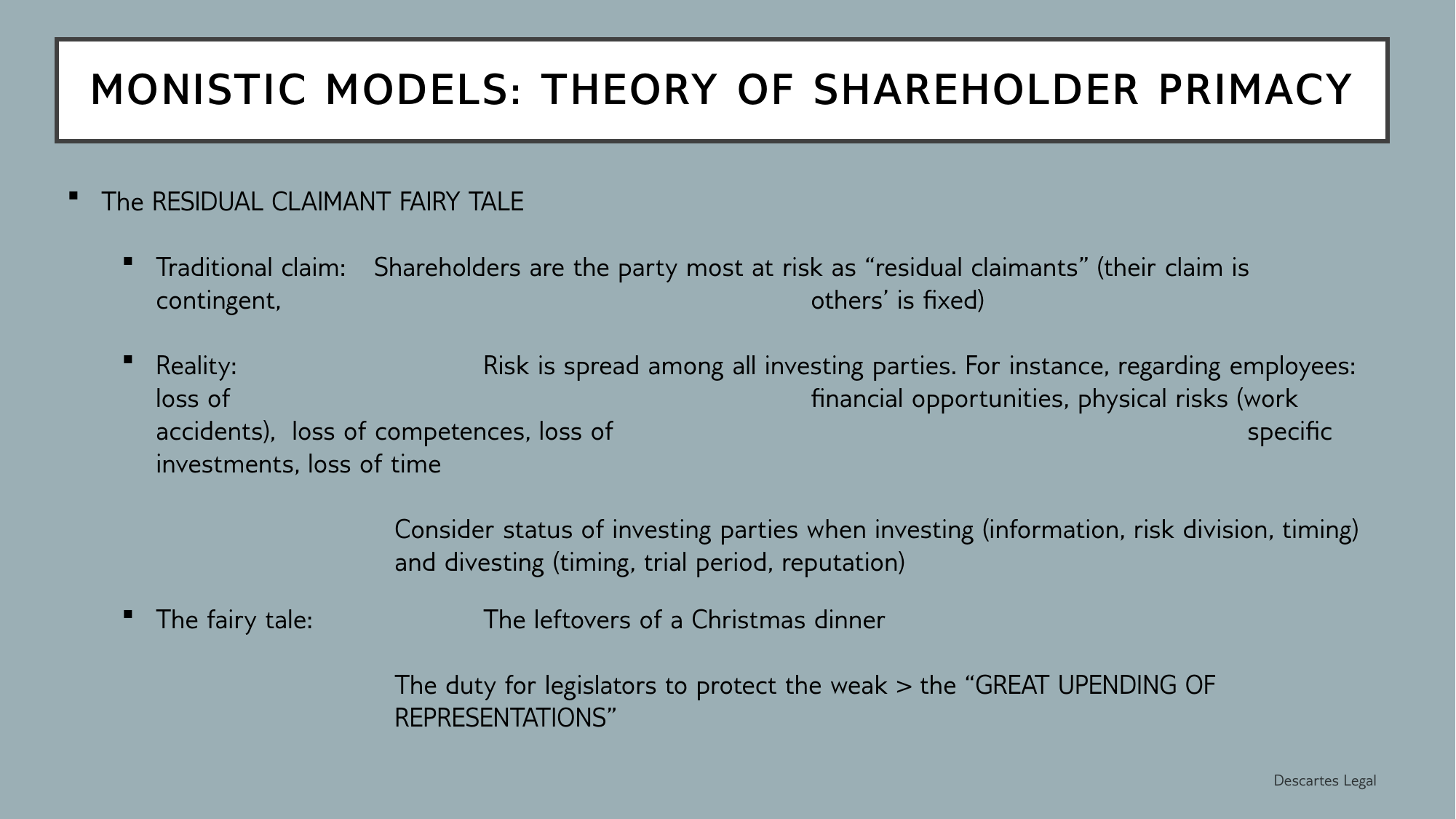

# monistic models: theory of shareholder primacy

The RESIDUAL CLAIMANT FAIRY TALE

Traditional claim:	Shareholders are the party most at risk as “residual claimants” (their claim is contingent, 					others’ is fixed)

Reality:			Risk is spread among all investing parties. For instance, regarding employees:  loss of 						financial opportunities, physical risks (work accidents),  loss of competences, loss of 						specific investments, loss of time

Consider status of investing parties when investing (information, risk division, timing) and divesting (timing, trial period, reputation)
The fairy tale: 		The leftovers of a Christmas dinner

The duty for legislators to protect the weak > the “GREAT UPENDING OF REPRESENTATIONS”
Descartes Legal